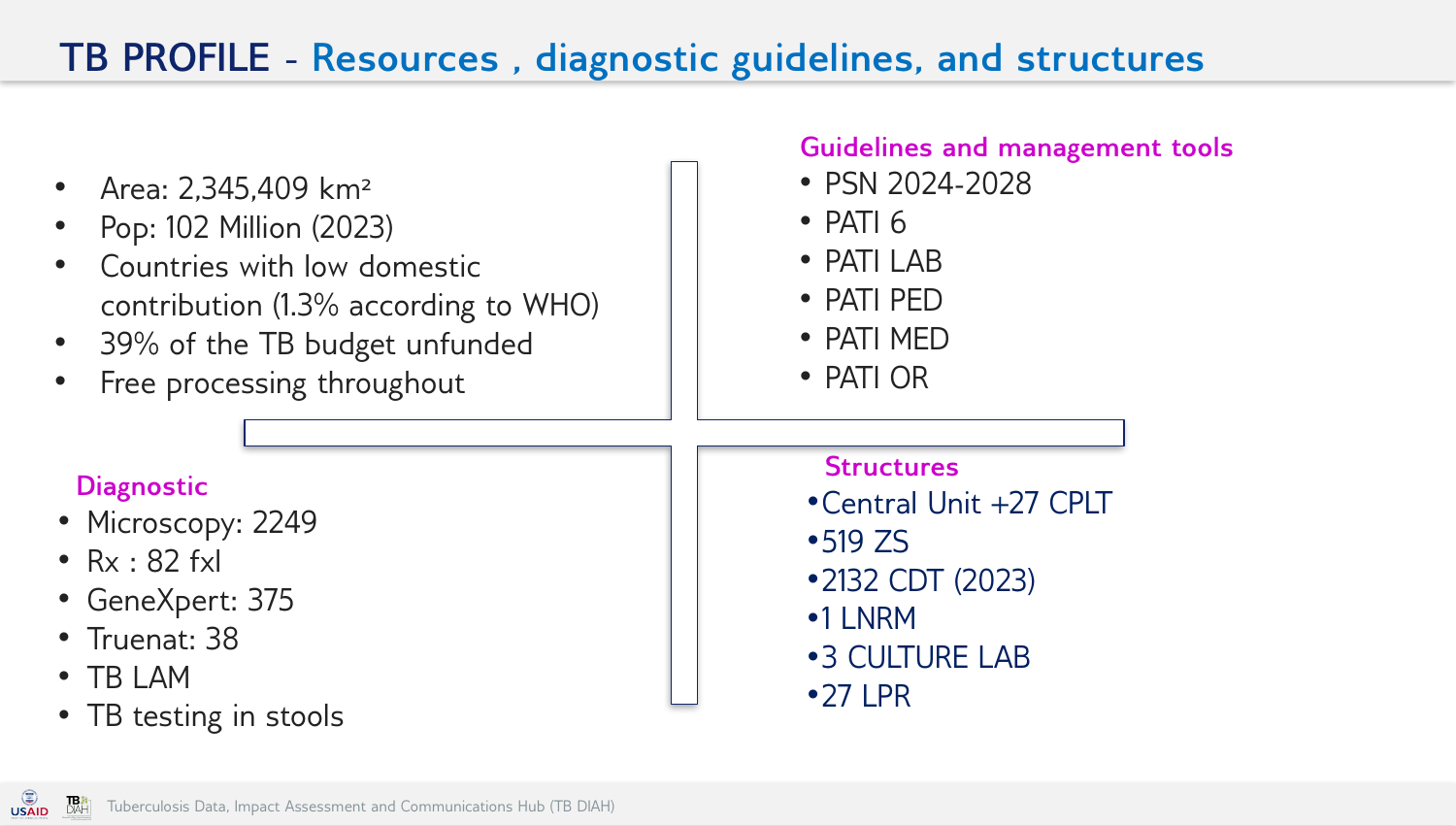

# TB PROFILE - Resources , diagnostic guidelines, and structures

Area: 2,345,409 km²
Pop: 102 Million (2023)
Countries with low domestic contribution (1.3% according to WHO)
39% of the TB budget unfunded
Free processing throughout
Guidelines and management tools
PSN 2024-2028
PATI 6
PATI LAB
PATI PED
PATI MED
PATI OR
Structures
Central Unit +27 CPLT
519 ZS
2132 CDT (2023)
1 LNRM
3 CULTURE LAB
27 LPR
Diagnostic
Microscopy: 2249
Rx : 82 fxl
GeneXpert: 375
Truenat: 38
TB LAM
TB testing in stools